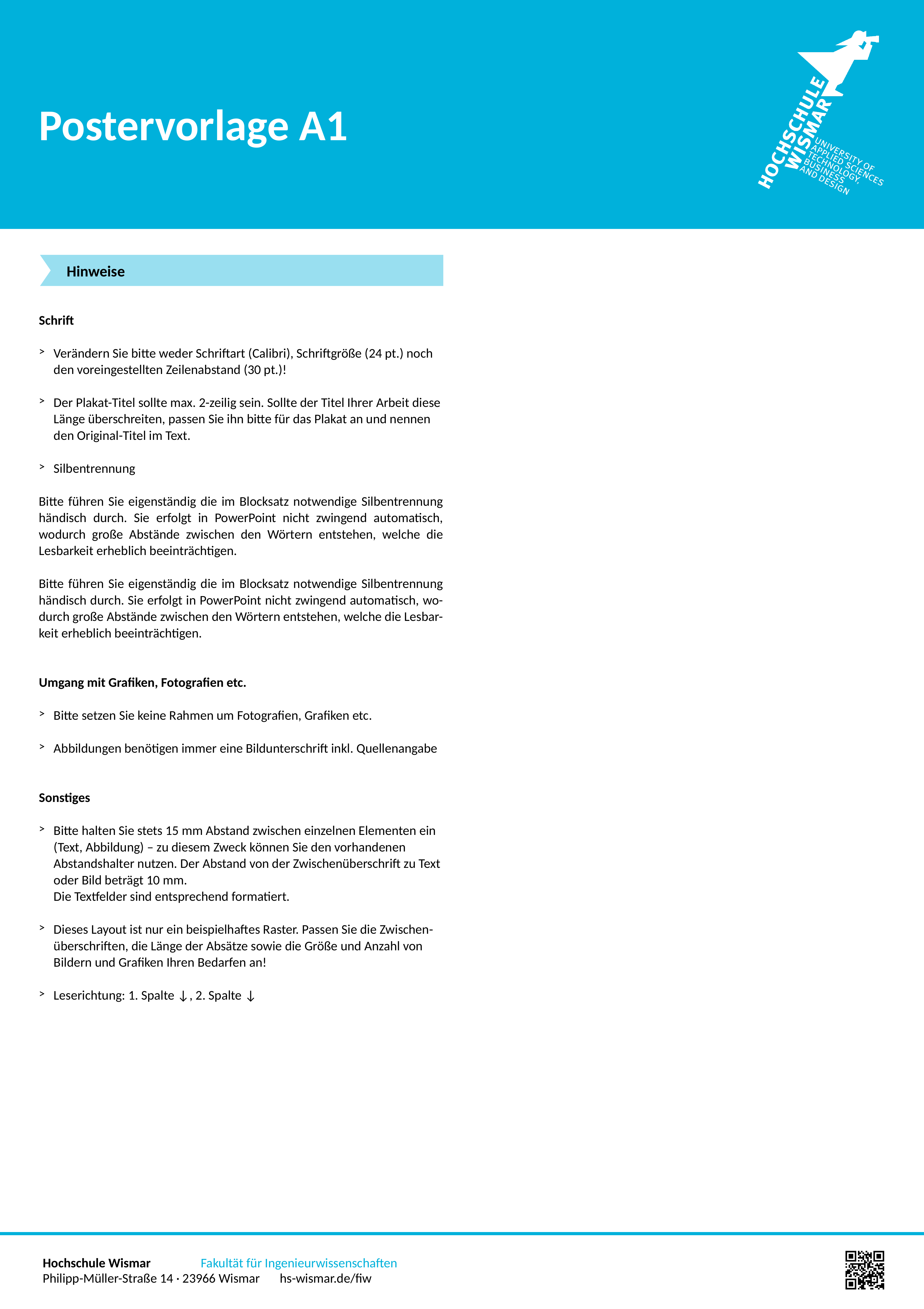

# Postervorlage A1
Hinweise

Schrift

Verändern Sie bitte weder Schriftart (Calibri), Schriftgröße (24 pt.) noch den voreingestellten Zeilenabstand (30 pt.)!

Der Plakat-Titel sollte max. 2-zeilig sein. Sollte der Titel Ihrer Arbeit diese Länge überschreiten, passen Sie ihn bitte für das Plakat an und nennen den Original-Titel im Text.

Silbentrennung

Bitte führen Sie eigenständig die im Blocksatz notwendige Silbentrennung händisch durch. Sie erfolgt in PowerPoint nicht zwingend automatisch, wodurch große Abstände zwischen den Wörtern entstehen, welche die Lesbarkeit erheblich beeinträchtigen.

Bitte führen Sie eigenständig die im Blocksatz notwendige Silbentrennung händisch durch. Sie erfolgt in PowerPoint nicht zwingend automatisch, wo-durch große Abstände zwischen den Wörtern entstehen, welche die Lesbar-keit erheblich beeinträchtigen.

Umgang mit Grafiken, Fotografien etc.

Bitte setzen Sie keine Rahmen um Fotografien, Grafiken etc.

Abbildungen benötigen immer eine Bildunterschrift inkl. Quellenangabe

Sonstiges

Bitte halten Sie stets 15 mm Abstand zwischen einzelnen Elementen ein (Text, Abbildung) – zu diesem Zweck können Sie den vorhandenen Abstandshalter nutzen. Der Abstand von der Zwischenüberschrift zu Text oder Bild beträgt 10 mm.
Die Textfelder sind entsprechend formatiert.

Dieses Layout ist nur ein beispielhaftes Raster. Passen Sie die Zwischen-überschriften, die Länge der Absätze sowie die Größe und Anzahl von Bildern und Grafiken Ihren Bedarfen an!

Leserichtung: 1. Spalte ↓, 2. Spalte ↓